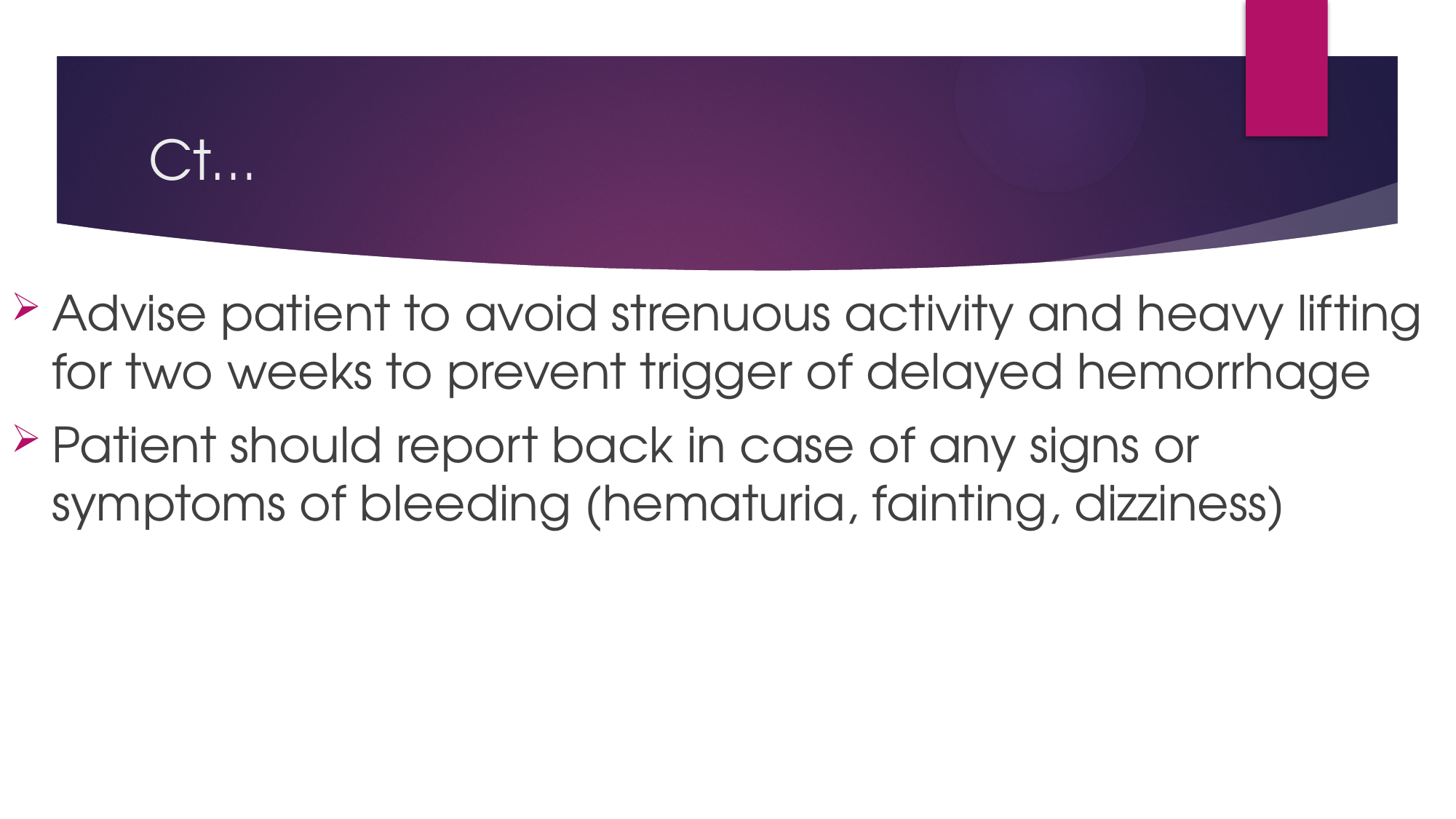

# Ct…
Advise patient to avoid strenuous activity and heavy lifting for two weeks to prevent trigger of delayed hemorrhage
Patient should report back in case of any signs or symptoms of bleeding (hematuria, fainting, dizziness)